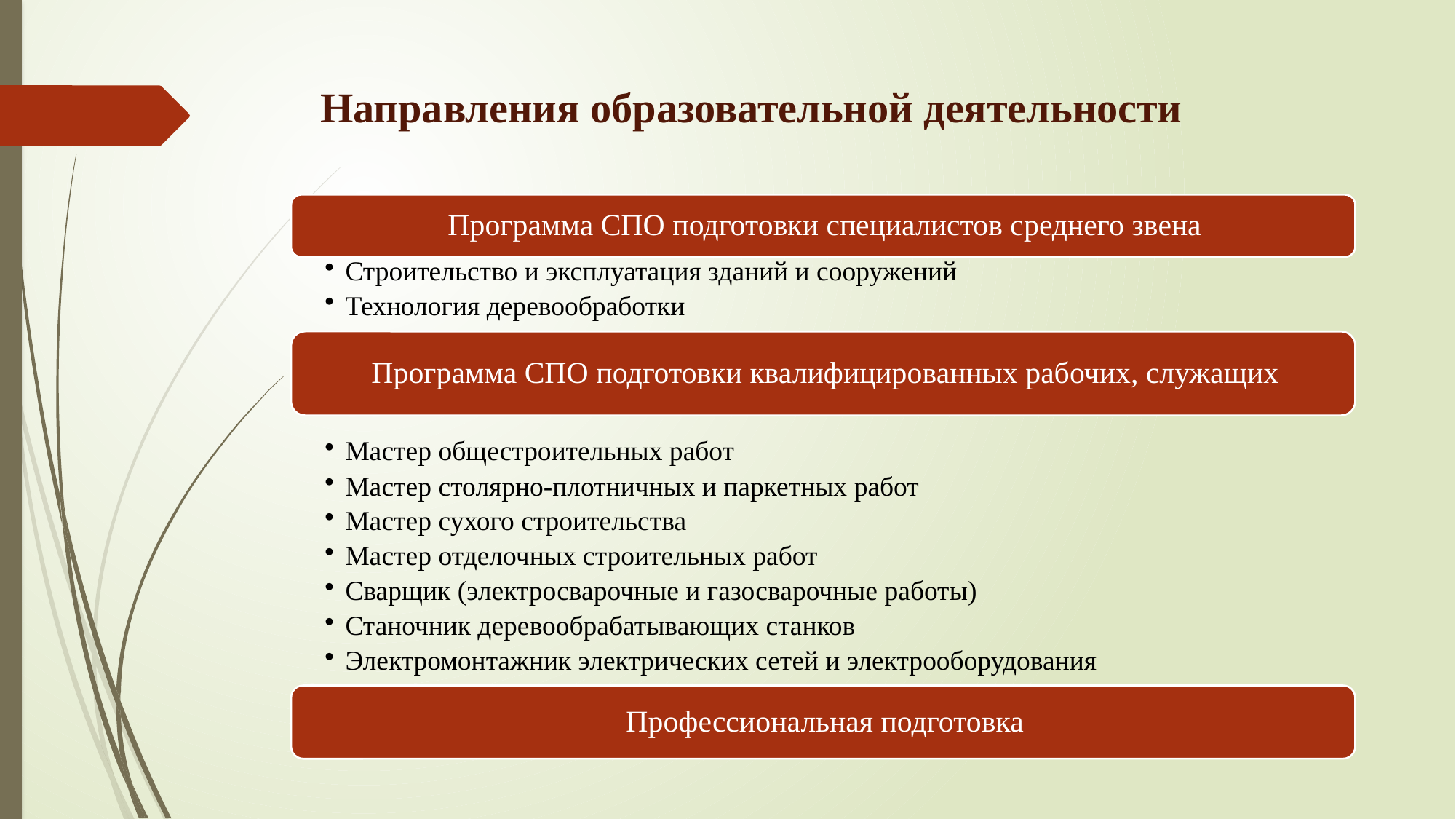

# Направления образовательной деятельности
Программа СПО подготовки специалистов среднего звена
Строительство и эксплуатация зданий и сооружений
Технология деревообработки
Программа СПО подготовки квалифицированных рабочих, служащих
Профессиональная подготовка
Мастер общестроительных работ
Мастер столярно-плотничных и паркетных работ
Мастер сухого строительства
Мастер отделочных строительных работ
Сварщик (электросварочные и газосварочные работы)
Станочник деревообрабатывающих станков
Электромонтажник электрических сетей и электрооборудования